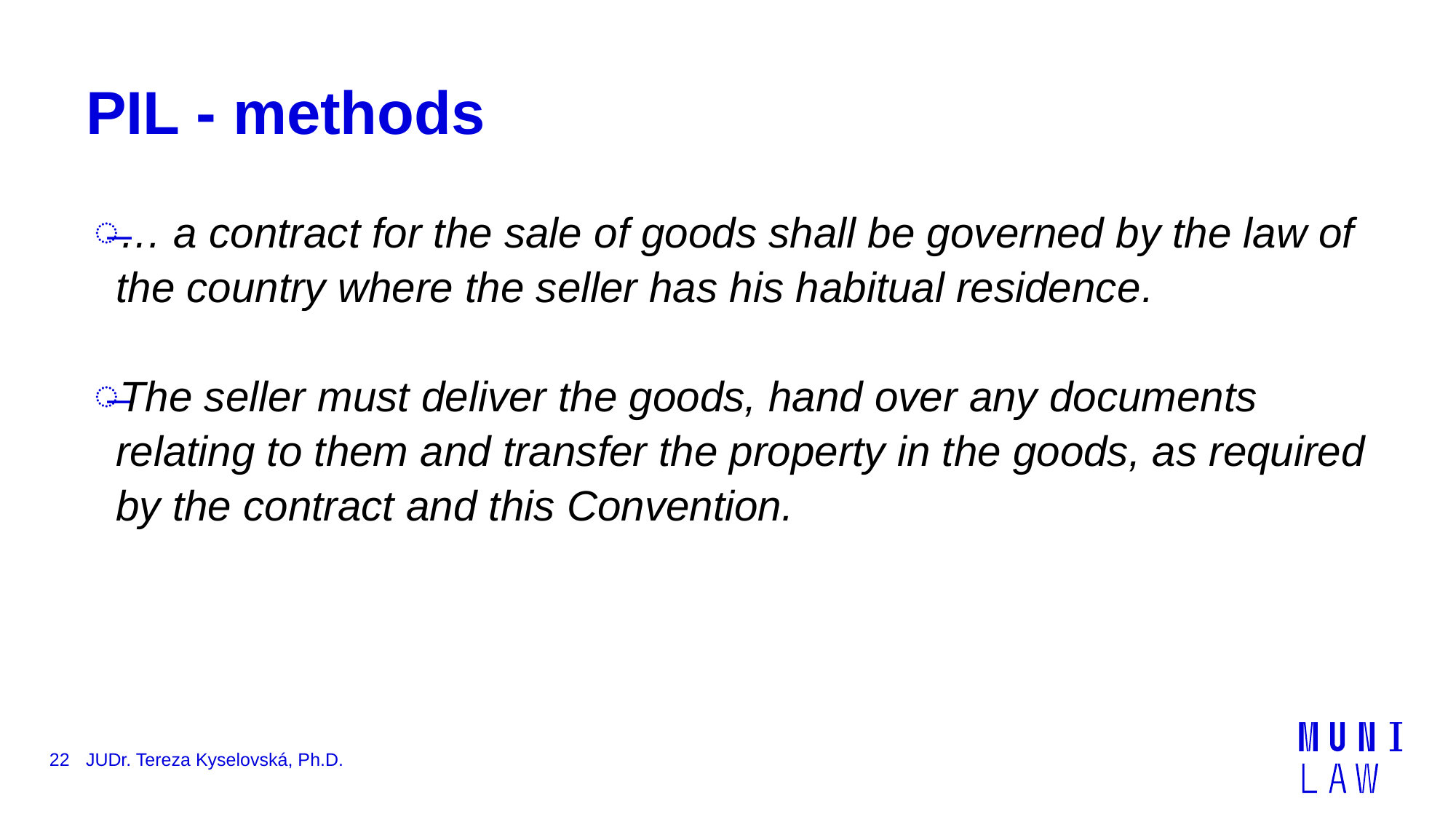

JUDr. Tereza Kyselovská, Ph.D.
# PIL - methods
… a contract for the sale of goods shall be governed by the law of the country where the seller has his habitual residence.

The seller must deliver the goods, hand over any documents relating to them and transfer the property in the goods, as required by the contract and this Convention.
22